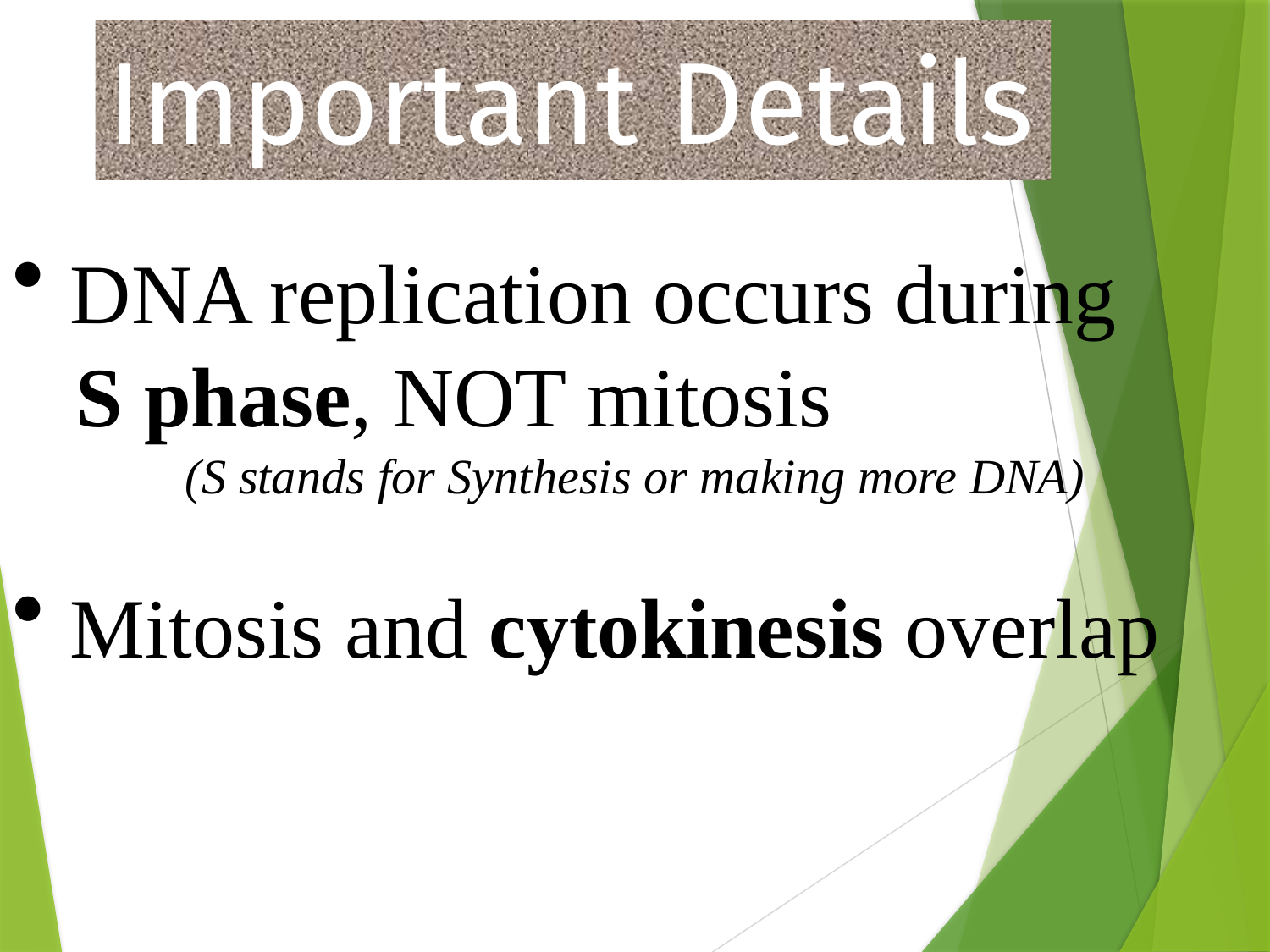

# Important Details
 DNA replication occurs during
   S phase, NOT mitosis
(S stands for Synthesis or making more DNA)

 Mitosis and cytokinesis overlap